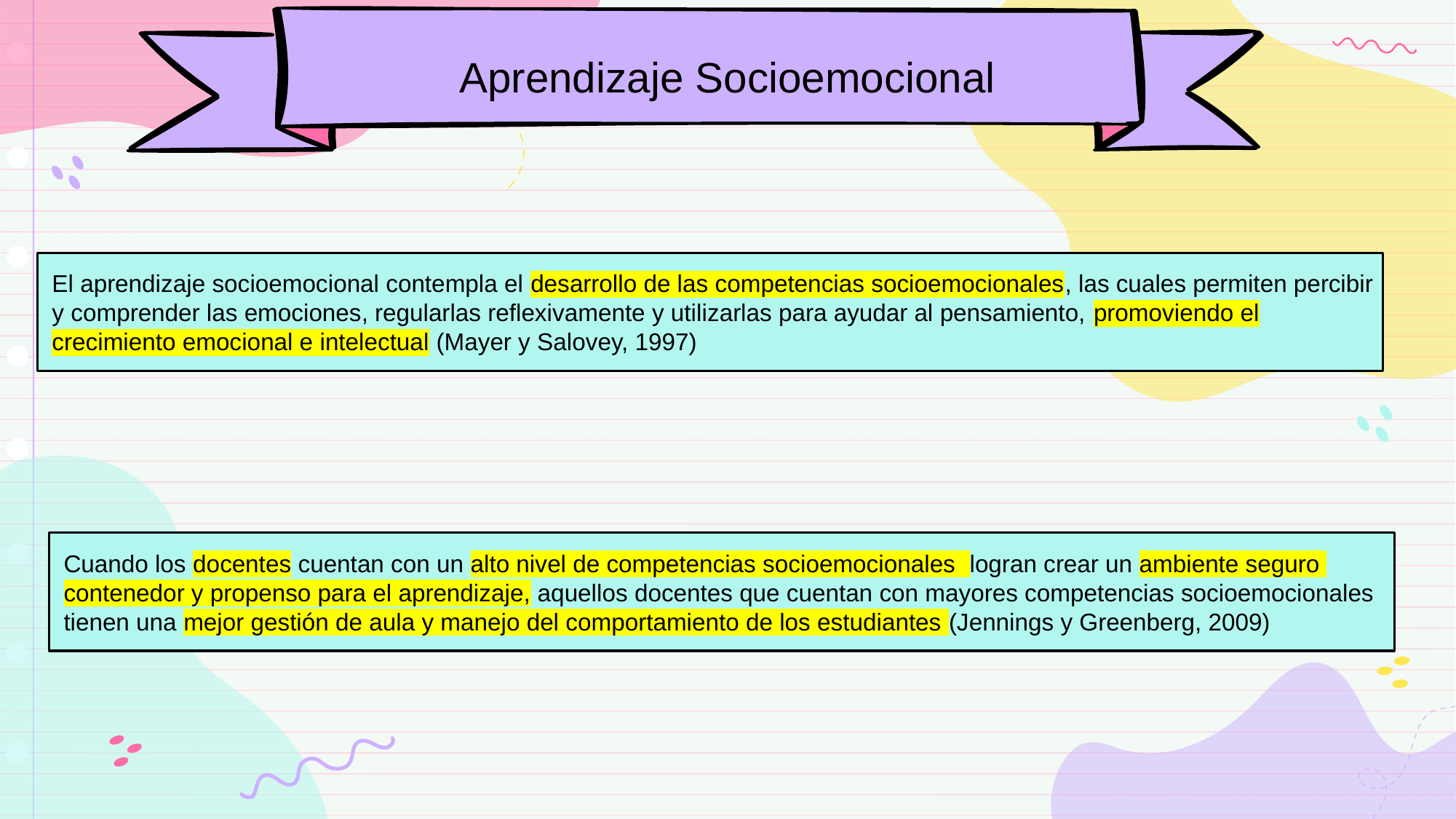

# Aprendizaje Socioemocional
El aprendizaje socioemocional contempla el desarrollo de las competencias socioemocionales, las cuales permiten percibir y comprender las emociones, regularlas reflexivamente y utilizarlas para ayudar al pensamiento, promoviendo el crecimiento emocional e intelectual (Mayer y Salovey, 1997)
Cuando los docentes cuentan con un alto nivel de competencias socioemocionales  logran crear un ambiente seguro  contenedor y propenso para el aprendizaje, aquellos docentes que cuentan con mayores competencias socioemocionales  tienen una mejor gestión de aula y manejo del comportamiento de los estudiantes (Jennings y Greenberg, 2009)